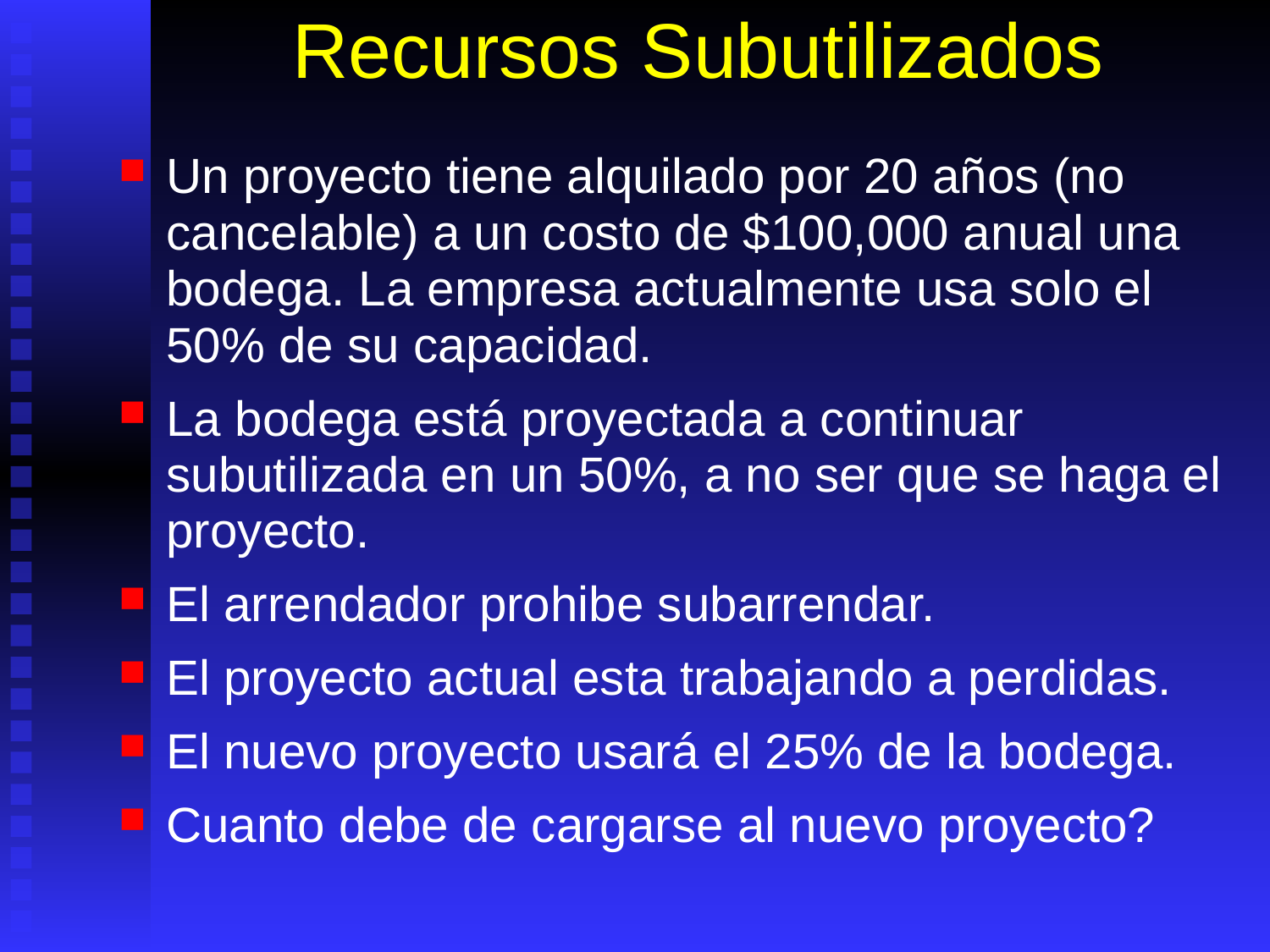

# Recursos Subutilizados
Un proyecto tiene alquilado por 20 años (no cancelable) a un costo de $100,000 anual una bodega. La empresa actualmente usa solo el 50% de su capacidad.
La bodega está proyectada a continuar subutilizada en un 50%, a no ser que se haga el proyecto.
El arrendador prohibe subarrendar.
El proyecto actual esta trabajando a perdidas.
El nuevo proyecto usará el 25% de la bodega.
Cuanto debe de cargarse al nuevo proyecto?